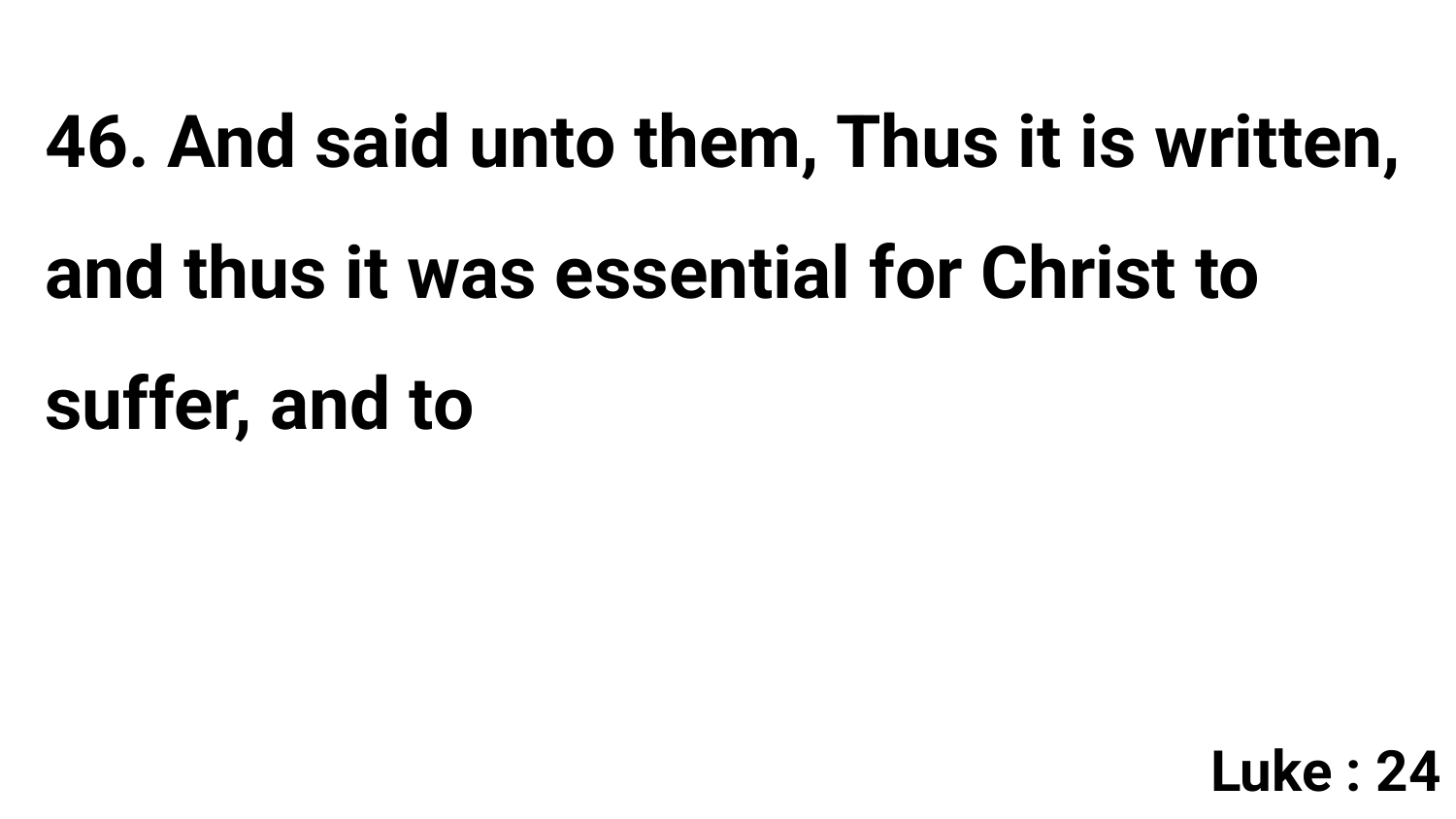

46. And said unto them, Thus it is written, and thus it was essential for Christ to suffer, and to
Luke : 24